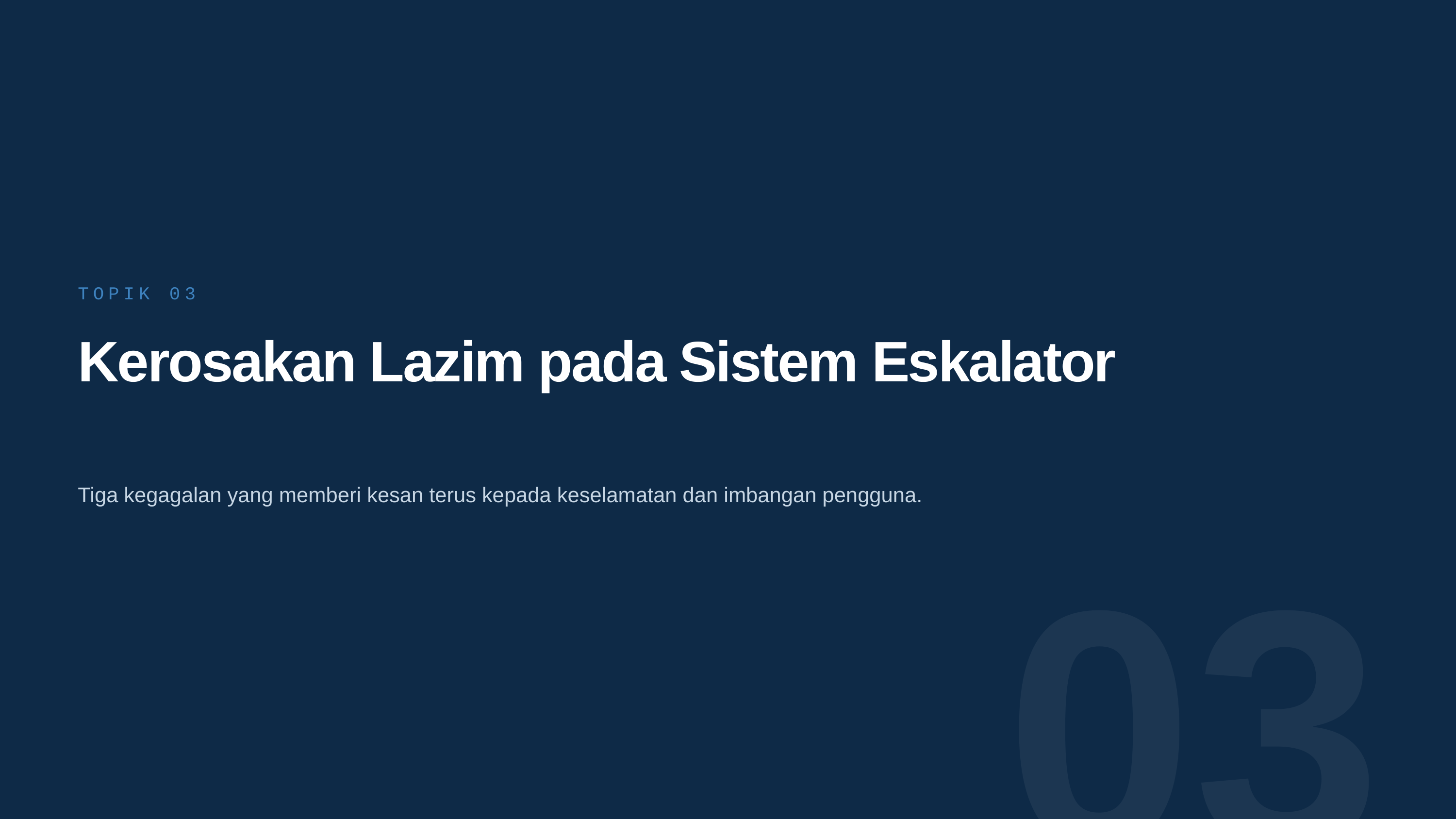

TOPIK 03
Kerosakan Lazim pada Sistem Eskalator
Tiga kegagalan yang memberi kesan terus kepada keselamatan dan imbangan pengguna.
03